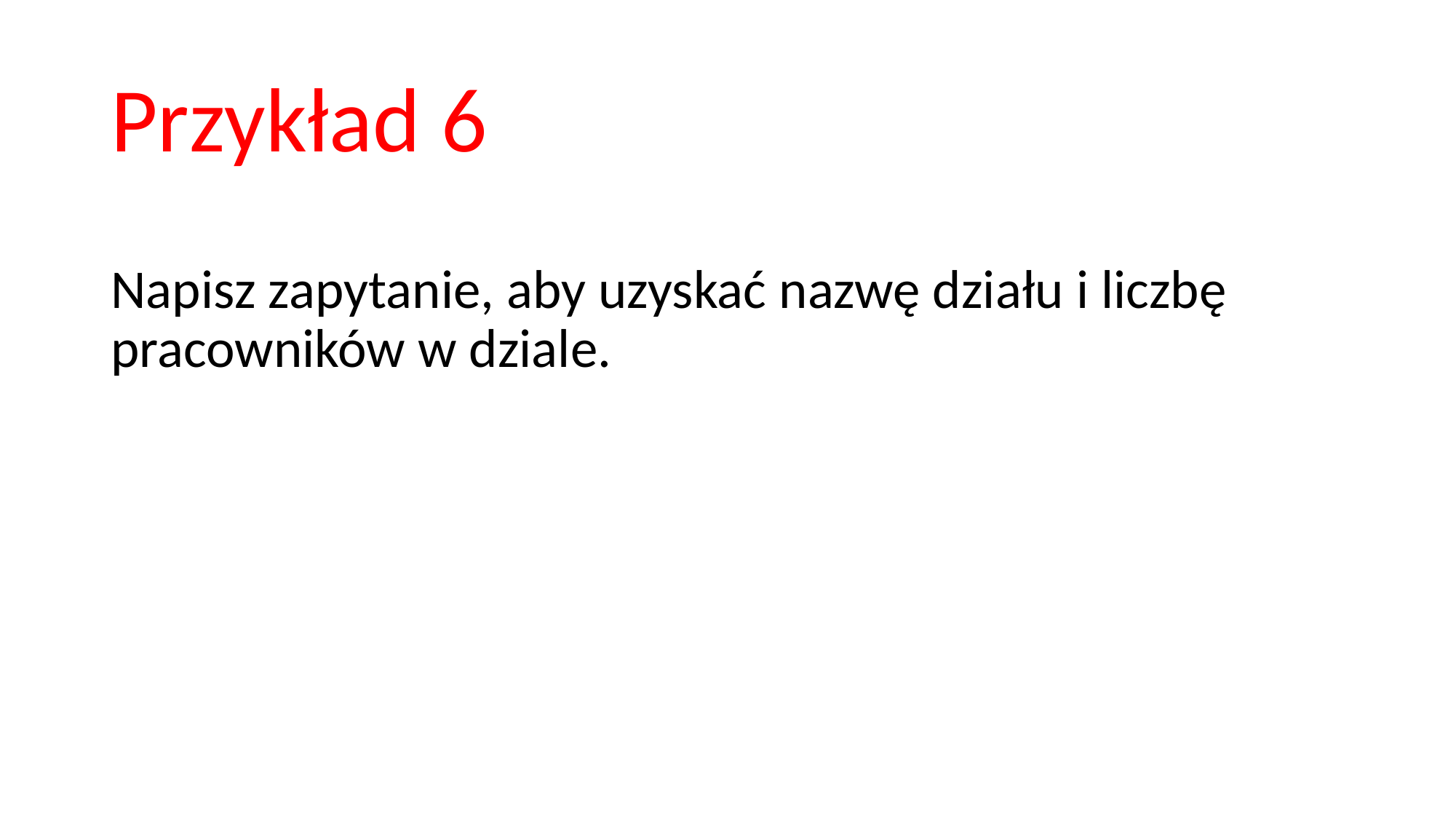

# Przykład 6
Napisz zapytanie, aby uzyskać nazwę działu i liczbę pracowników w dziale.